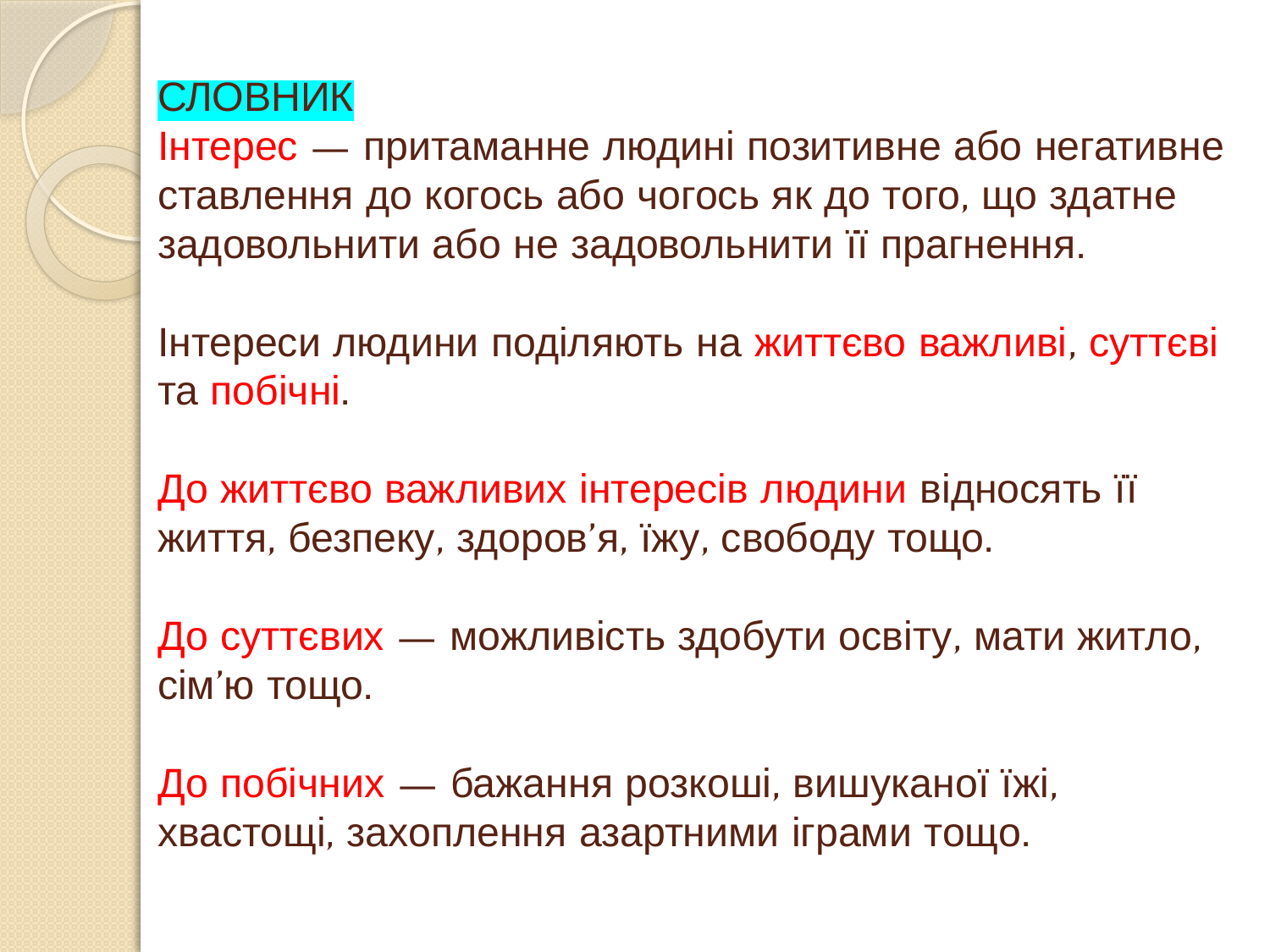

# СЛОВНИК Інтерес — притаманне людині позитивне або негативне ставлення до когось або чогось як до того, що здатне задовольнити або не задовольнити її прагнення. Інтереси людини поділяють на життєво важливі, суттєві та побічні. До життєво важливих інтересів людини відносять її життя, безпеку, здоров’я, їжу, свободу тощо. До суттєвих — можливість здобути освіту, мати житло, сім’ю тощо. До побічних — бажання розкоші, вишуканої їжі, хвастощі, захоплення азартними іграми тощо.